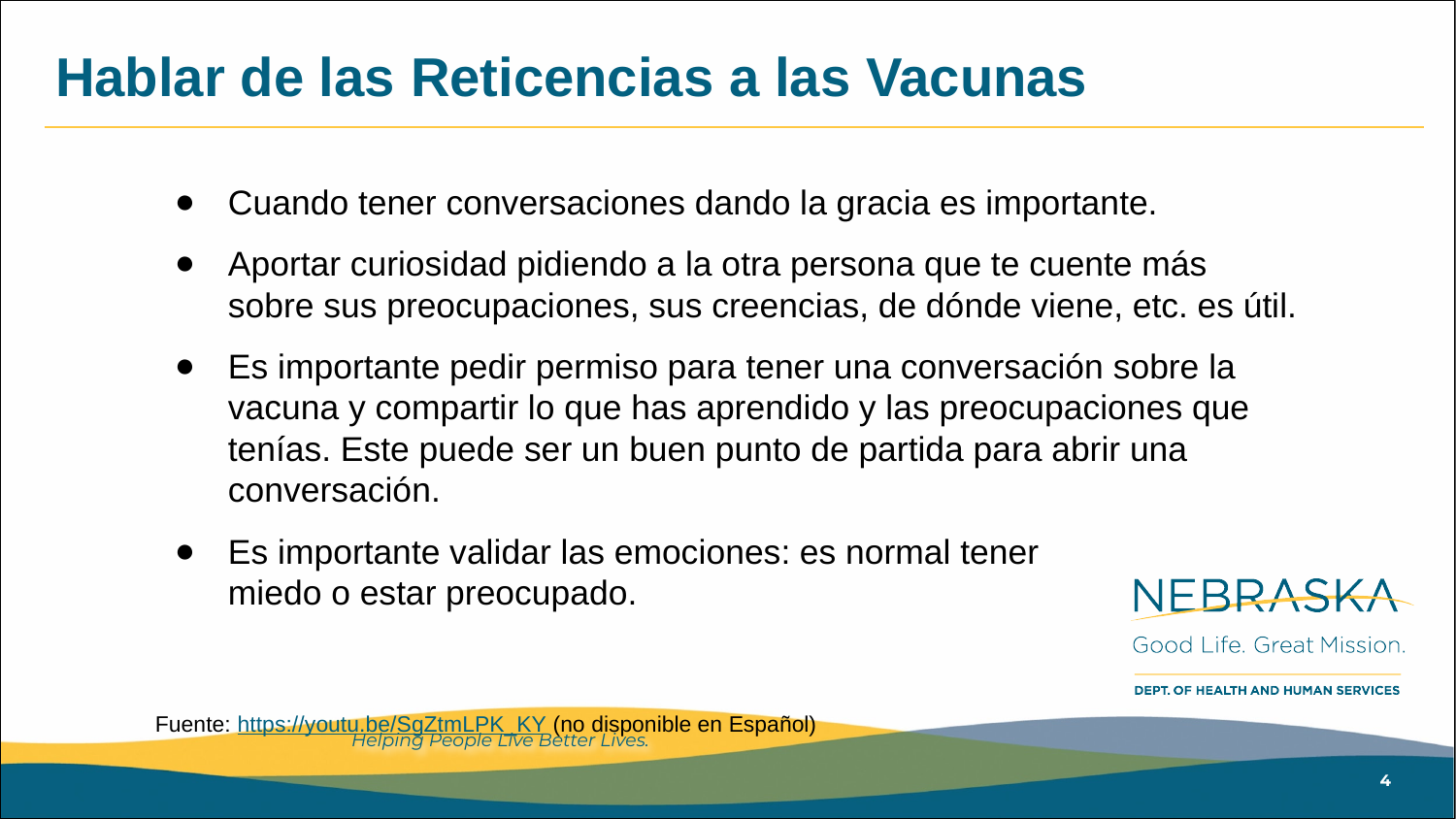

# Hablar de las Reticencias a las Vacunas
Cuando tener conversaciones dando la gracia es importante.
Aportar curiosidad pidiendo a la otra persona que te cuente más sobre sus preocupaciones, sus creencias, de dónde viene, etc. es útil.
Es importante pedir permiso para tener una conversación sobre la vacuna y compartir lo que has aprendido y las preocupaciones que tenías. Este puede ser un buen punto de partida para abrir una conversación.
Es importante validar las emociones: es normal tener                  miedo o estar preocupado.

Fuente: https://youtu.be/SgZtmLPK_KY (no disponible en Español)